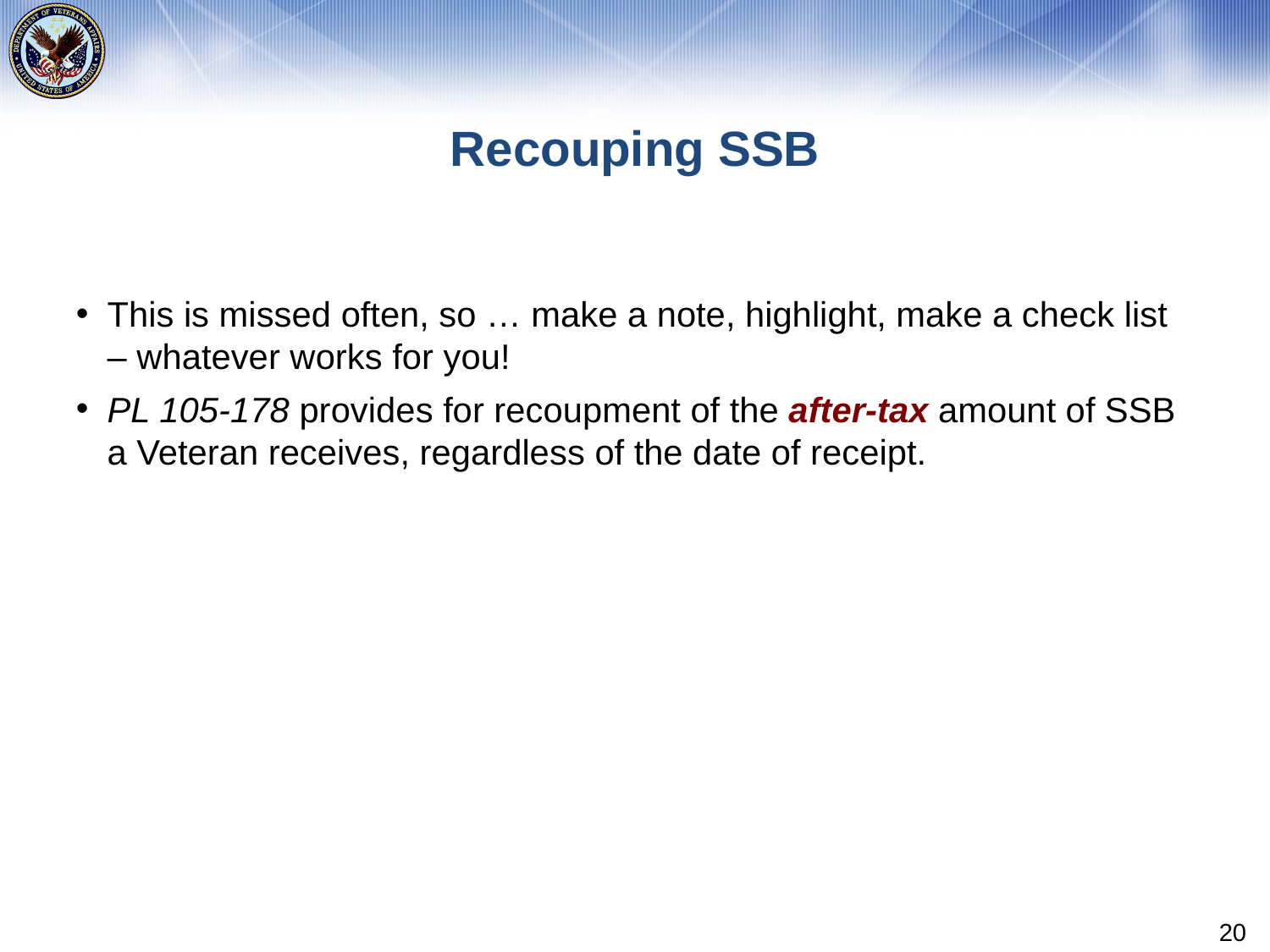

# Recouping SSB
This is missed often, so … make a note, highlight, make a check list – whatever works for you!
PL 105-178 provides for recoupment of the after-tax amount of SSB a Veteran receives, regardless of the date of receipt.
20